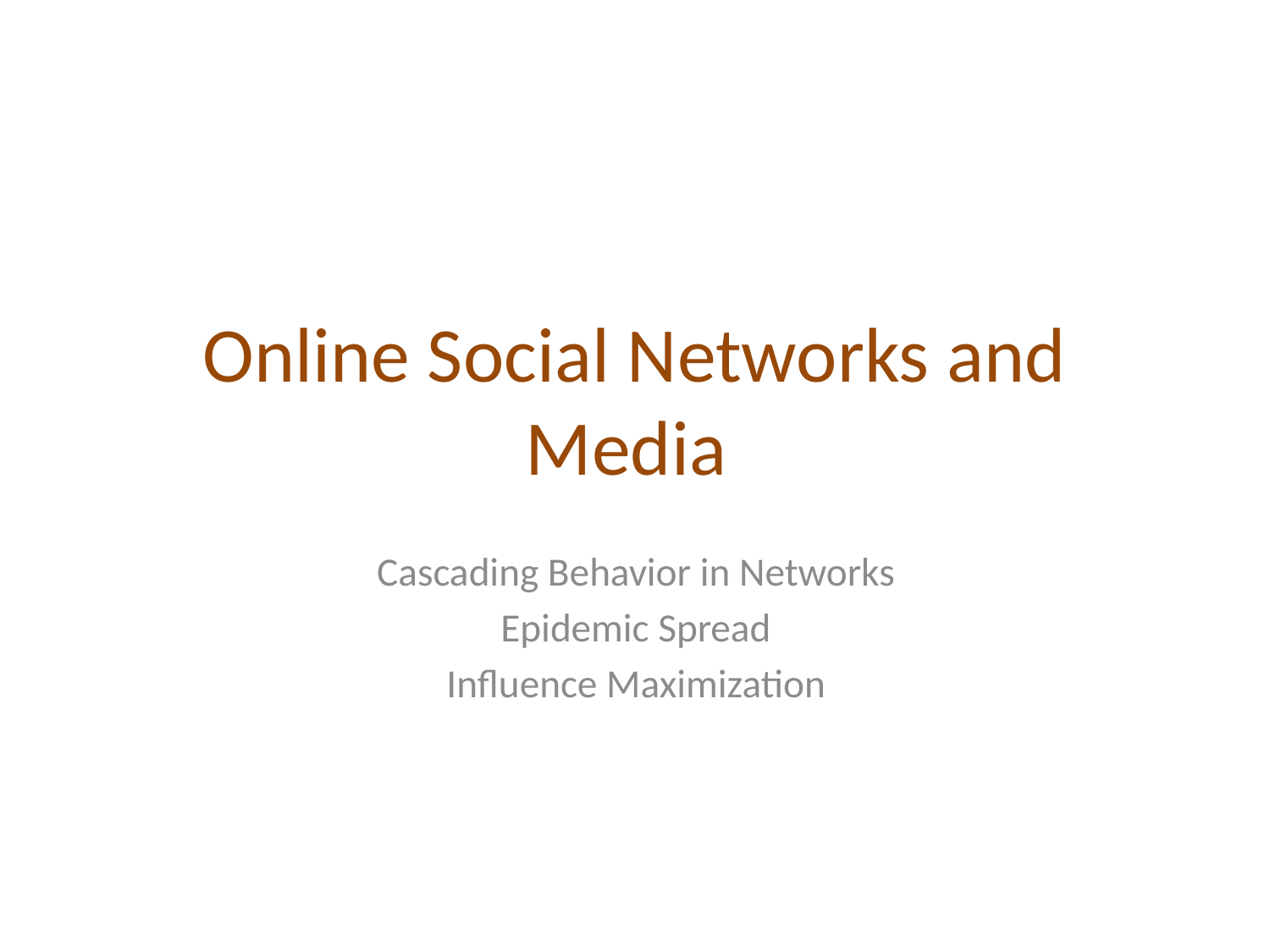

# Online Social Networks and Media
Cascading Behavior in Networks
Epidemic Spread
Influence Maximization